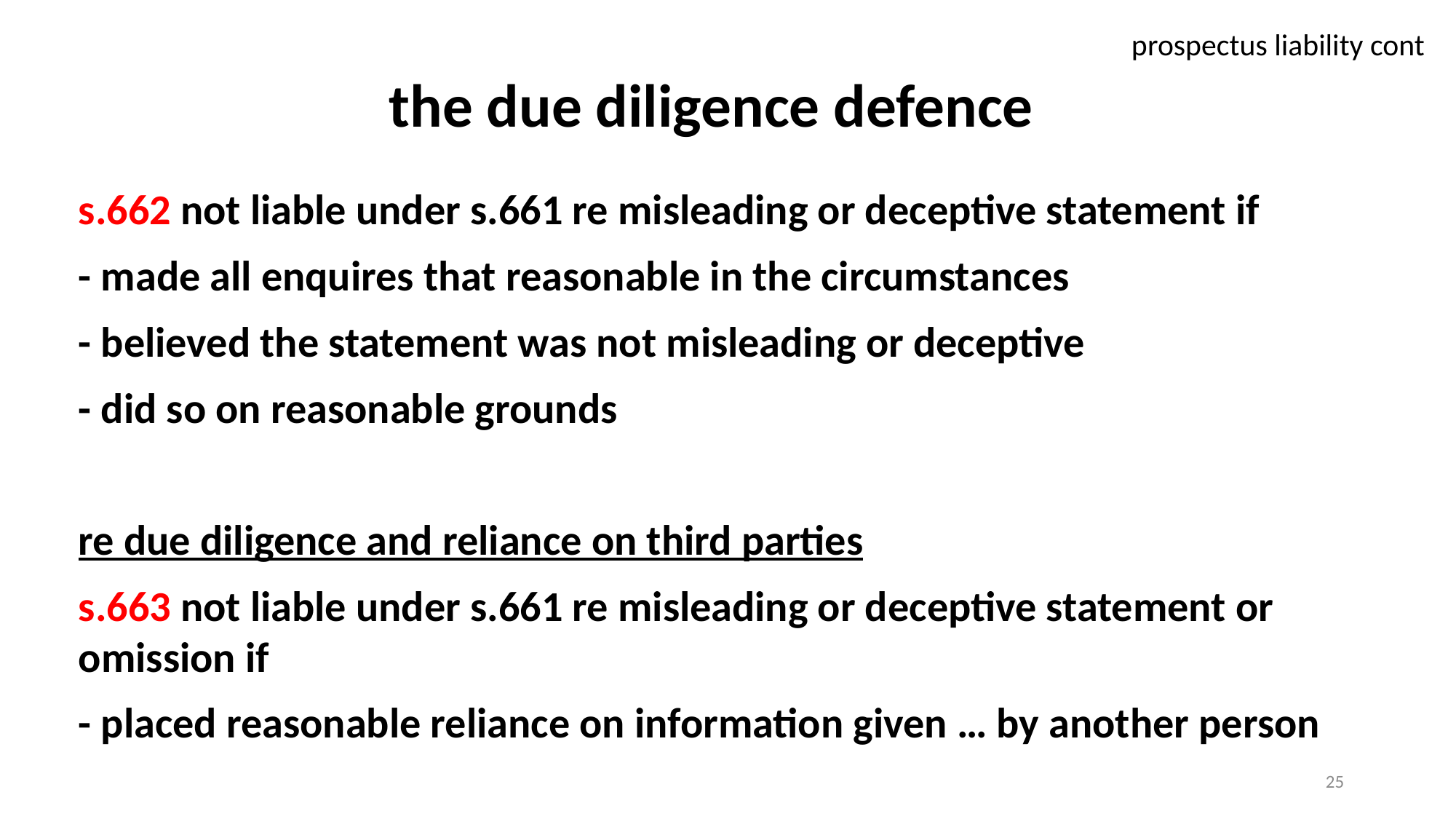

# prospectus liability cont
the due diligence defence
s.662 not liable under s.661 re misleading or deceptive statement if
- made all enquires that reasonable in the circumstances
- believed the statement was not misleading or deceptive
- did so on reasonable grounds

re due diligence and reliance on third parties
s.663 not liable under s.661 re misleading or deceptive statement or omission if
- placed reasonable reliance on information given … by another person

25